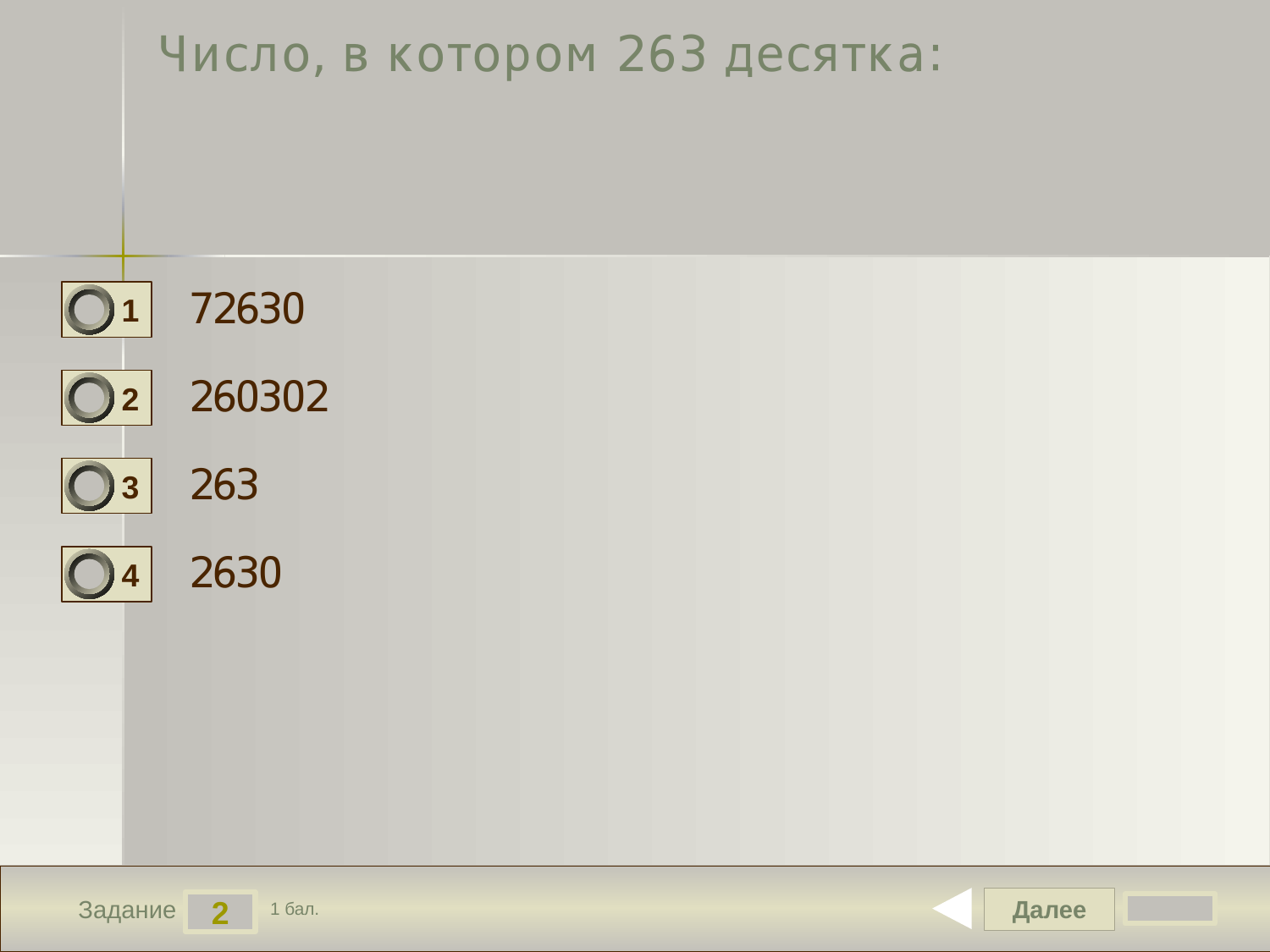

# Число, в котором 263 десятка:
72630

1

260302

2

263

3

2630

4

Далее

2
Задание

1 бал.